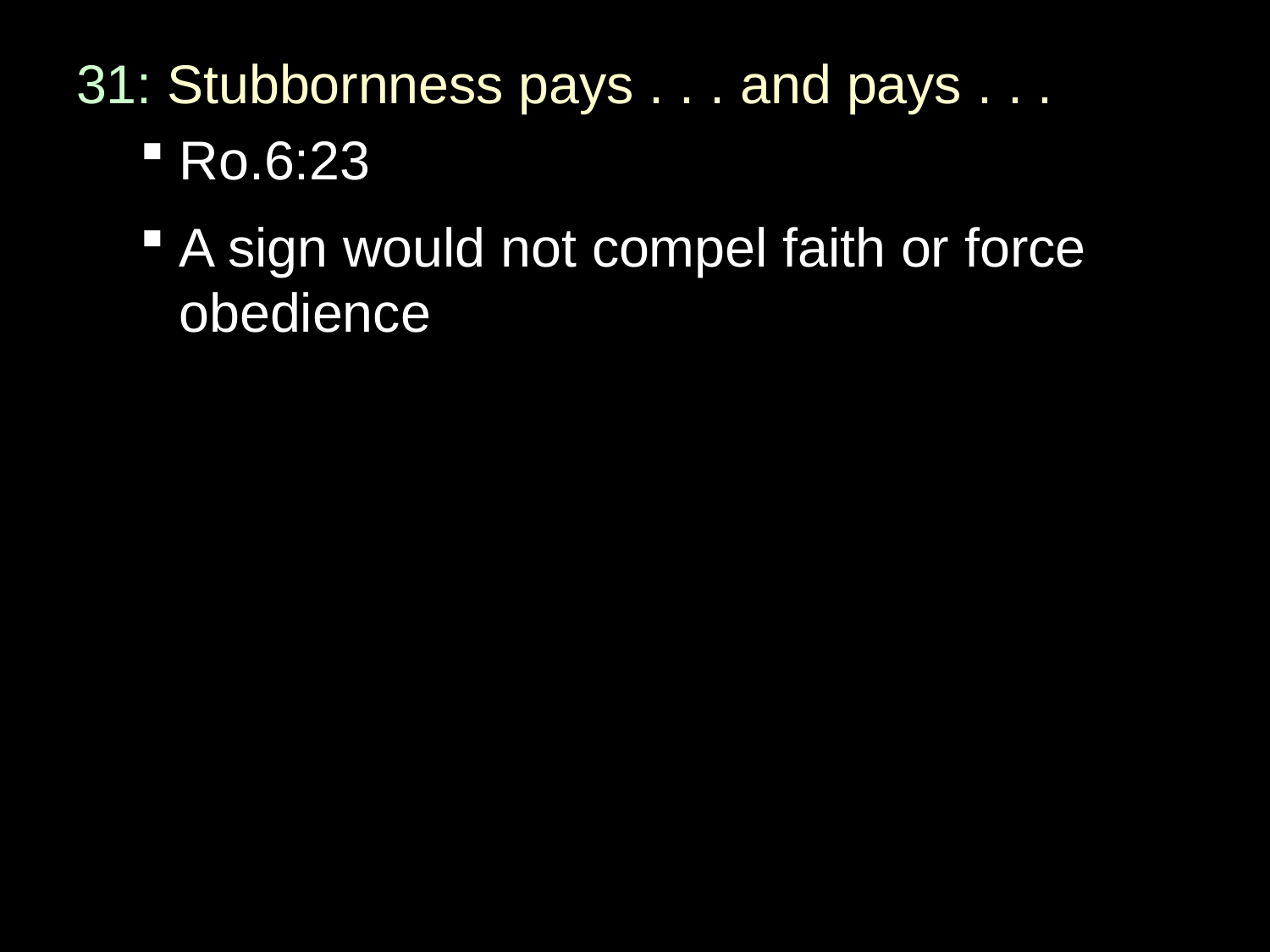

31: Stubbornness pays . . . and pays . . .
Ro.6:23
A sign would not compel faith or force obedience